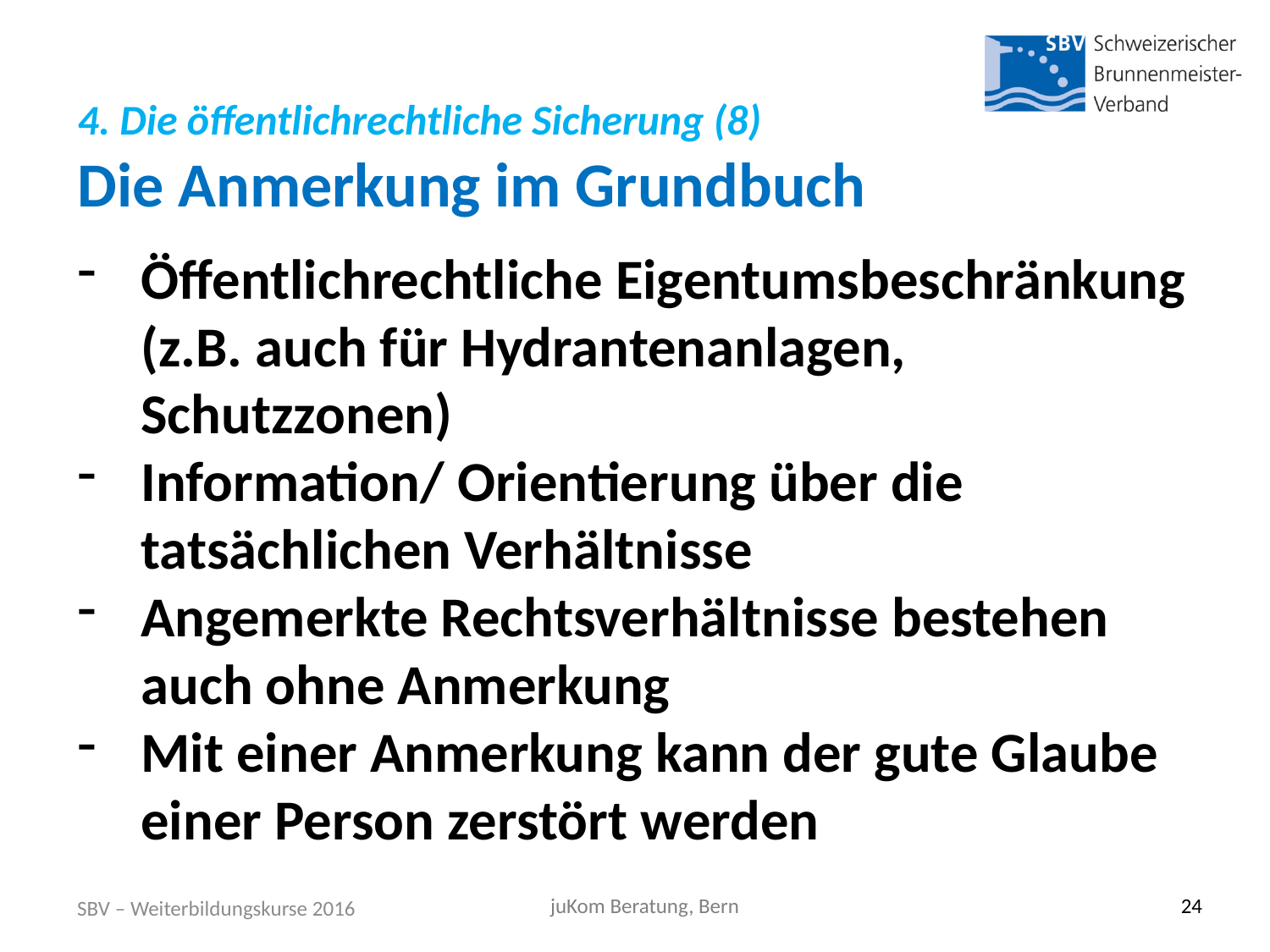

# 4. Die öffentlichrechtliche Sicherung (8) Die Anmerkung im Grundbuch

Öffentlichrechtliche Eigentumsbeschränkung (z.B. auch für Hydrantenanlagen, Schutzzonen)
Information/ Orientierung über die tatsächlichen Verhältnisse
Angemerkte Rechtsverhältnisse bestehen auch ohne Anmerkung
Mit einer Anmerkung kann der gute Glaube einer Person zerstört werden
SBV – Weiterbildungskurse 2016
juKom Beratung, Bern
24